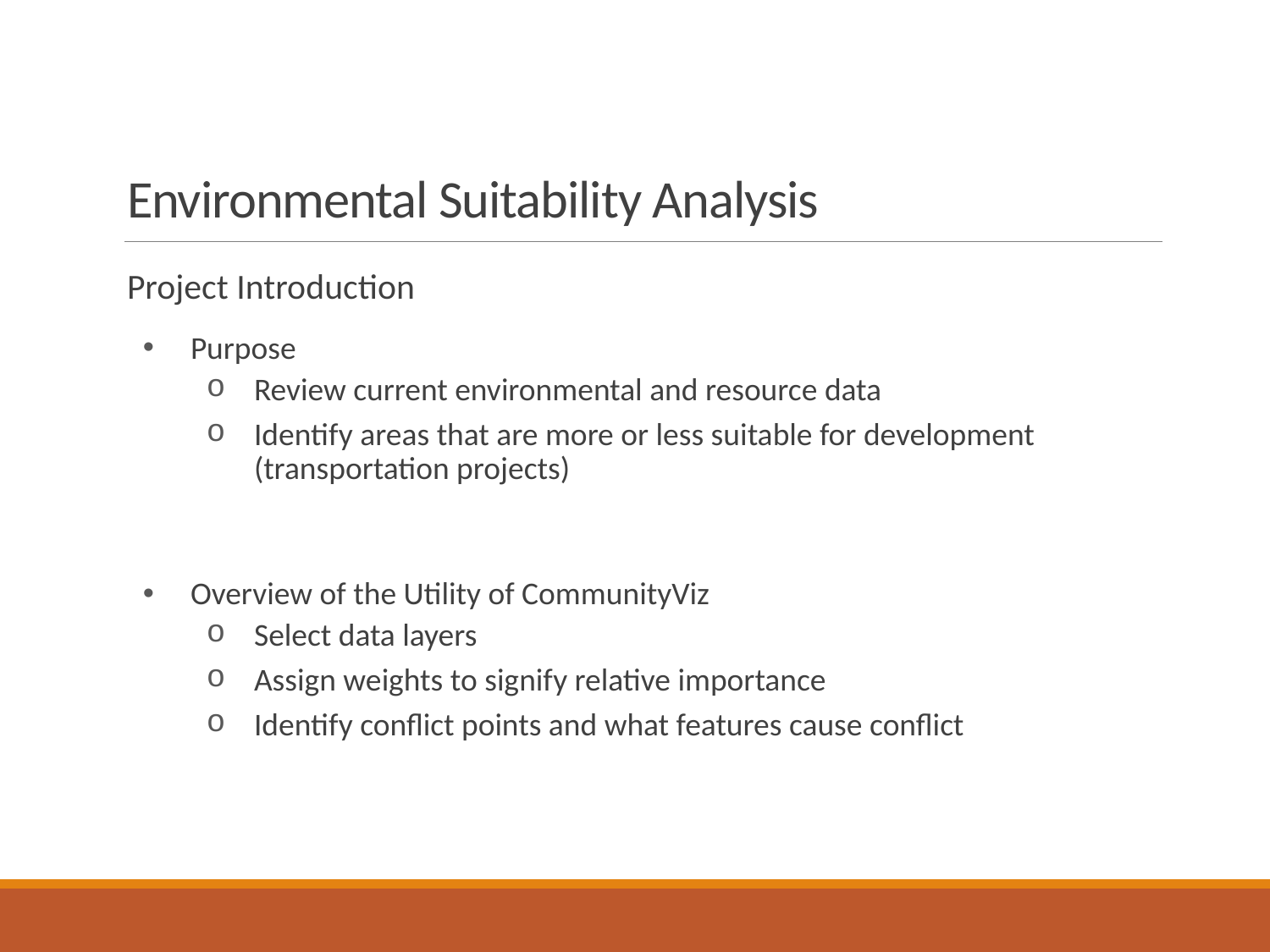

# Environmental Suitability Analysis
Project Introduction
Purpose
Review current environmental and resource data
Identify areas that are more or less suitable for development (transportation projects)

Overview of the Utility of CommunityViz
Select data layers
Assign weights to signify relative importance
Identify conflict points and what features cause conflict